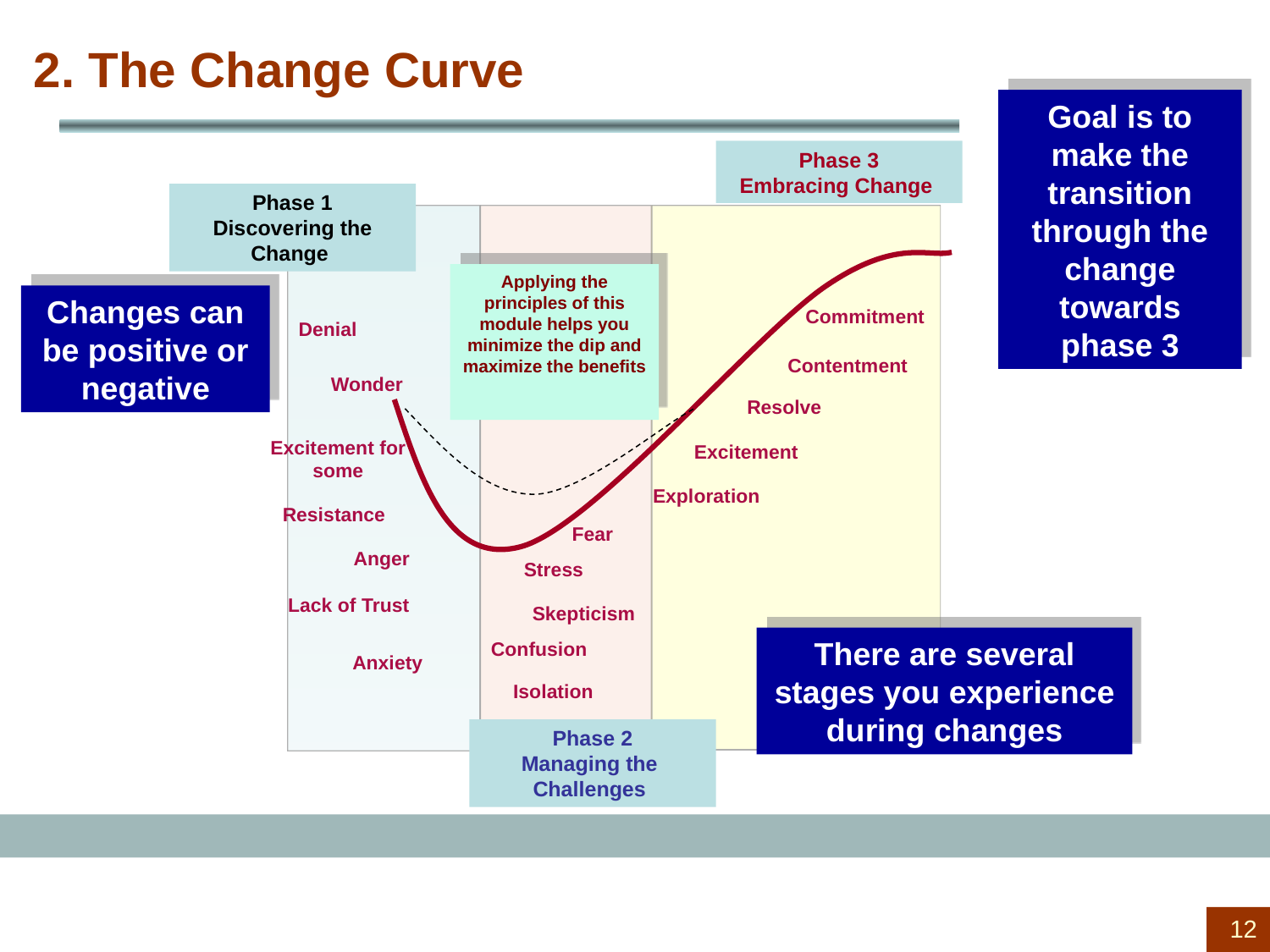

# 2. The Change Curve
Goal is to make the transition through the change towards phase 3

Phase 3
Embracing Change
Phase 1
Discovering the Change

Applying the principles of this module helps you minimize the dip and maximize the benefits
Commitment
Denial
Contentment
Wonder
Resolve

Excitement for some
Excitement
Exploration
Resistance
Fear
Anger
Stress
Lack of Trust
Skepticism
Confusion
Anxiety
Isolation
Phase 2
Managing the  Challenges
Changes can be positive or negative
There are several stages you experience during changes
12